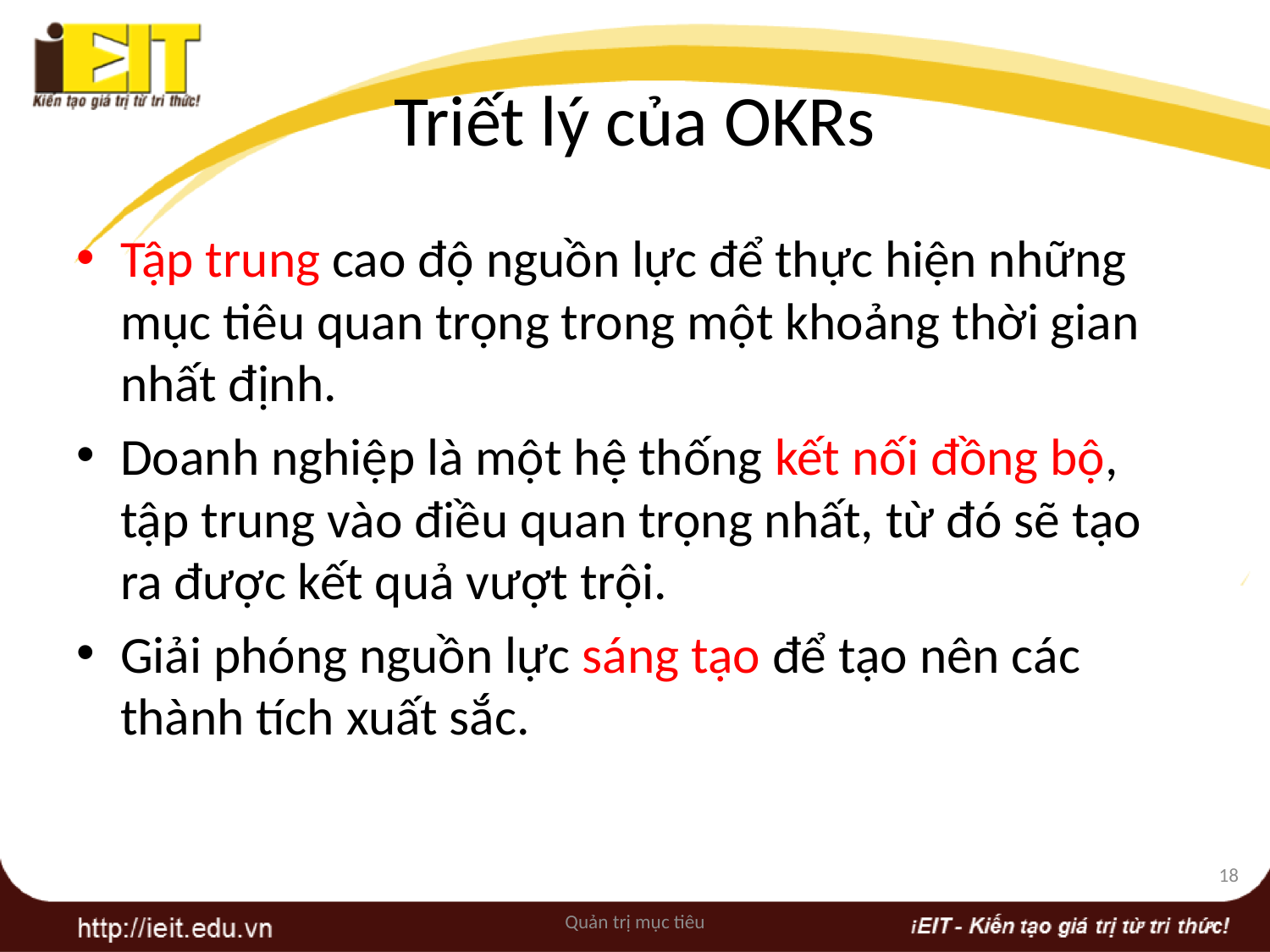

# Triết lý của OKRs
Tập trung cao độ nguồn lực để thực hiện những mục tiêu quan trọng trong một khoảng thời gian nhất định.
Doanh nghiệp là một hệ thống kết nối đồng bộ, tập trung vào điều quan trọng nhất, từ đó sẽ tạo ra được kết quả vượt trội.
Giải phóng nguồn lực sáng tạo để tạo nên các thành tích xuất sắc.
18
Quản trị mục tiêu